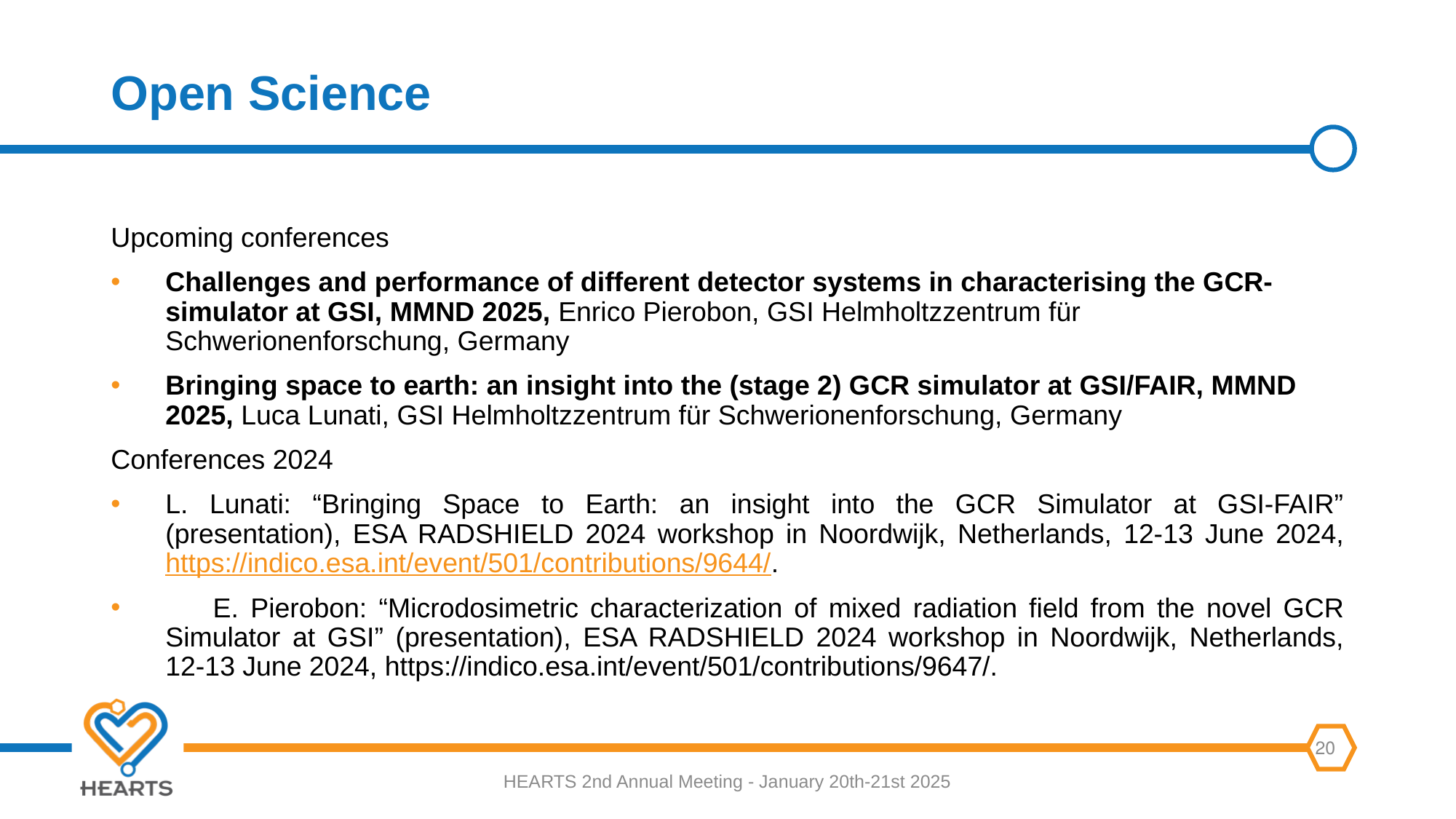

# Open Science
Upcoming conferences
Challenges and performance of different detector systems in characterising the GCR-simulator at GSI, MMND 2025, Enrico Pierobon, GSI Helmholtzzentrum für Schwerionenforschung, Germany
Bringing space to earth: an insight into the (stage 2) GCR simulator at GSI/FAIR, MMND 2025, Luca Lunati, GSI Helmholtzzentrum für Schwerionenforschung, Germany
Conferences 2024
L. Lunati: “Bringing Space to Earth: an insight into the GCR Simulator at GSI-FAIR” (presentation), ESA RADSHIELD 2024 workshop in Noordwijk, Netherlands, 12-13 June 2024, https://indico.esa.int/event/501/contributions/9644/.
    E. Pierobon: “Microdosimetric characterization of mixed radiation field from the novel GCR Simulator at GSI” (presentation), ESA RADSHIELD 2024 workshop in Noordwijk, Netherlands, 12-13 June 2024, https://indico.esa.int/event/501/contributions/9647/.

HEARTS 2nd Annual Meeting - January 20th-21st 2025